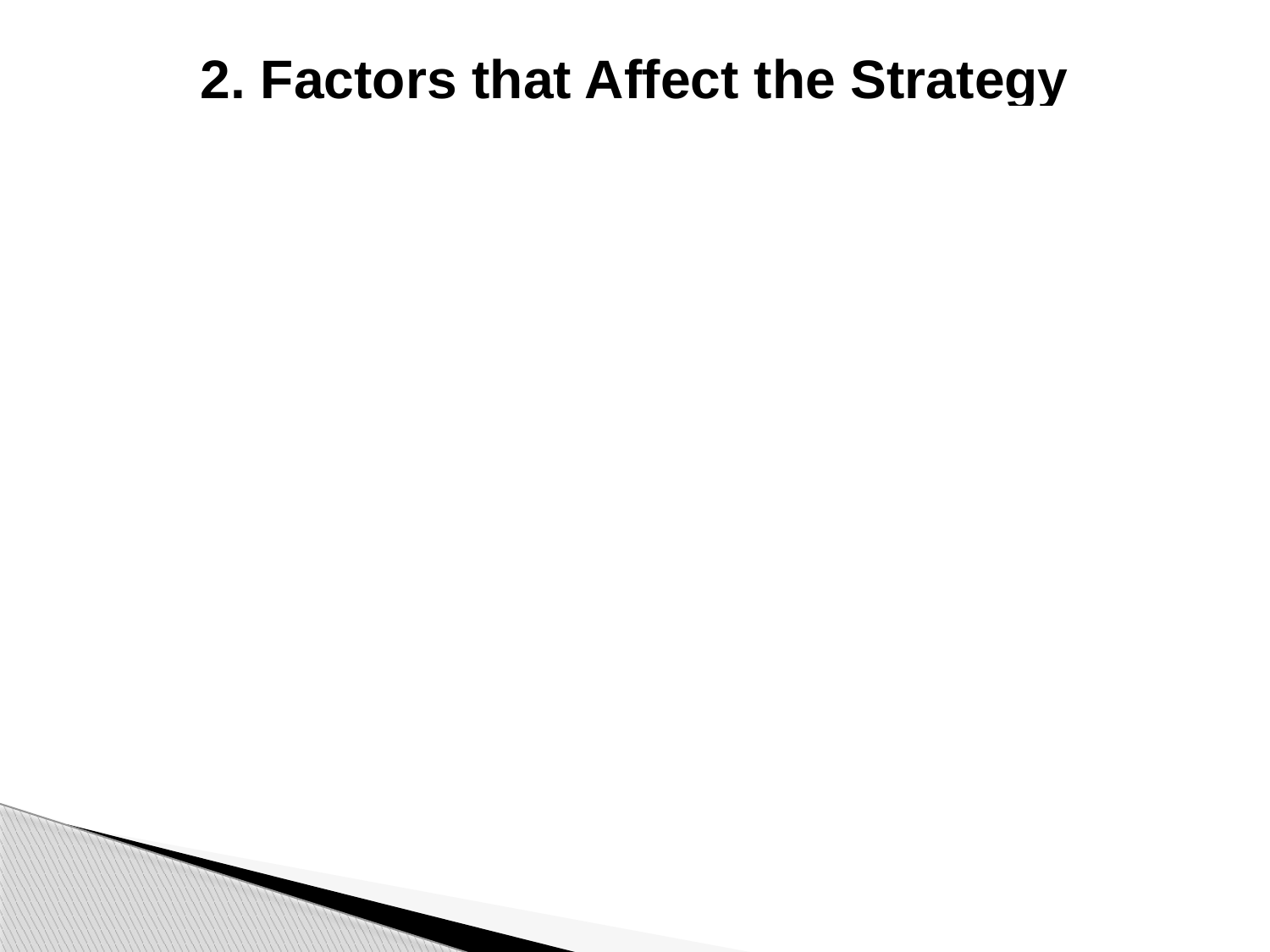

# 2. Factors that Affect the Strategy